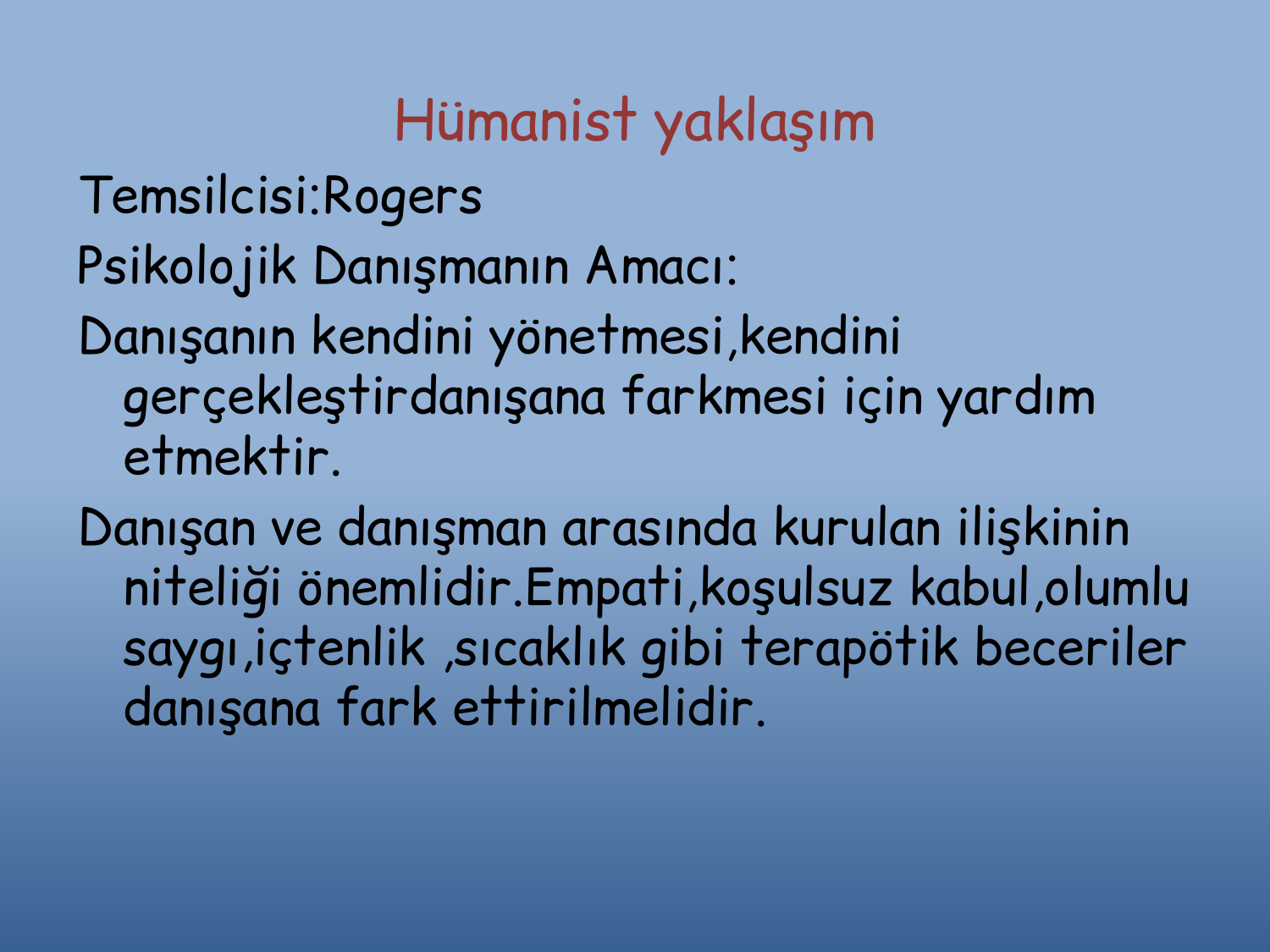

# Hümanist yaklaşım
Temsilcisi:Rogers
Psikolojik Danışmanın Amacı:
Danışanın kendini yönetmesi,kendini gerçekleştirdanışana farkmesi için yardım etmektir.
Danışan ve danışman arasında kurulan ilişkinin niteliği önemlidir.Empati,koşulsuz kabul,olumlu saygı,içtenlik ,sıcaklık gibi terapötik beceriler danışana fark ettirilmelidir.